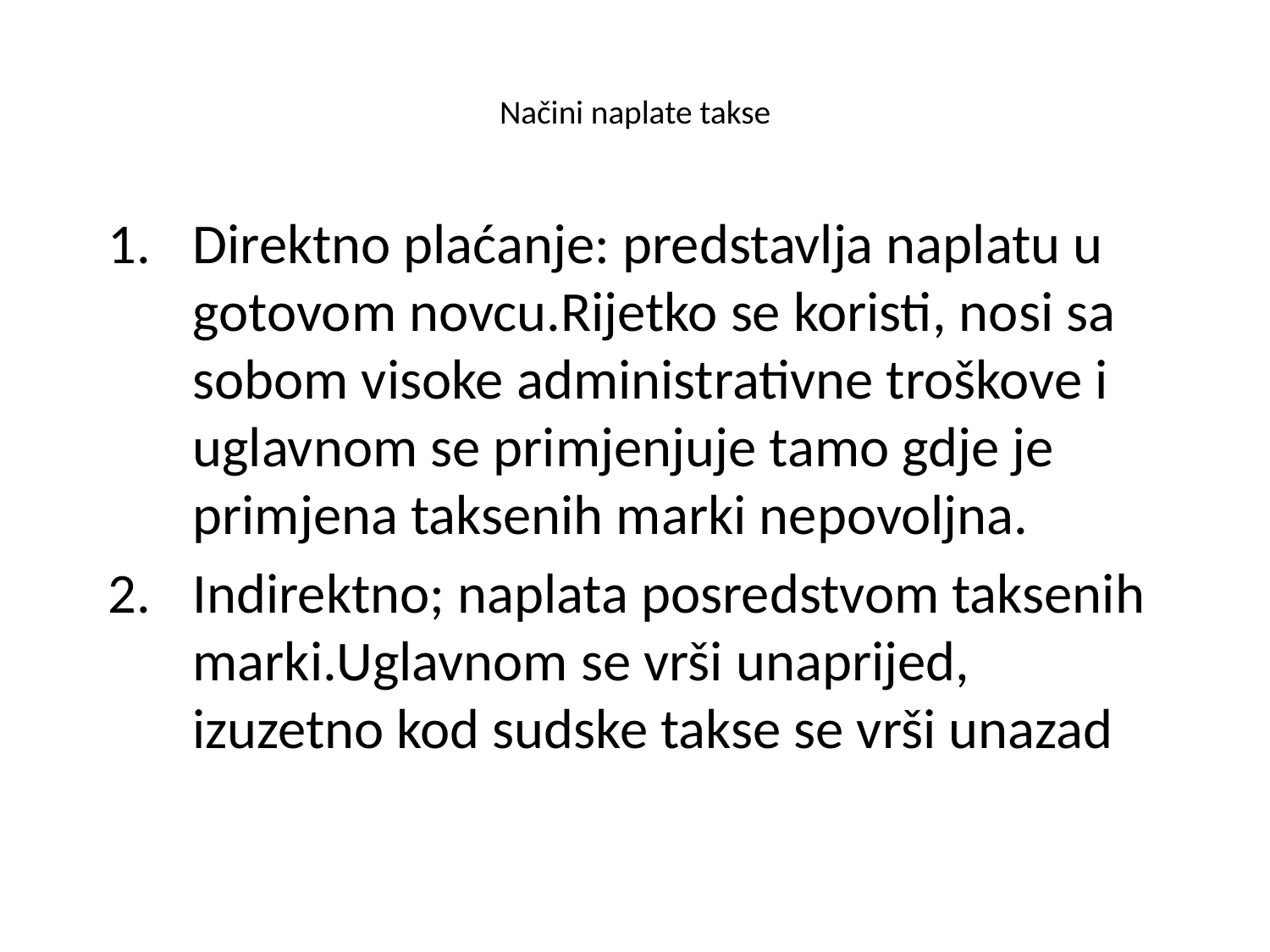

# Načini naplate takse
Direktno plaćanje: predstavlja naplatu u gotovom novcu.Rijetko se koristi, nosi sa sobom visoke administrativne troškove i uglavnom se primjenjuje tamo gdje je primjena taksenih marki nepovoljna.
Indirektno; naplata posredstvom taksenih marki.Uglavnom se vrši unaprijed, izuzetno kod sudske takse se vrši unazad